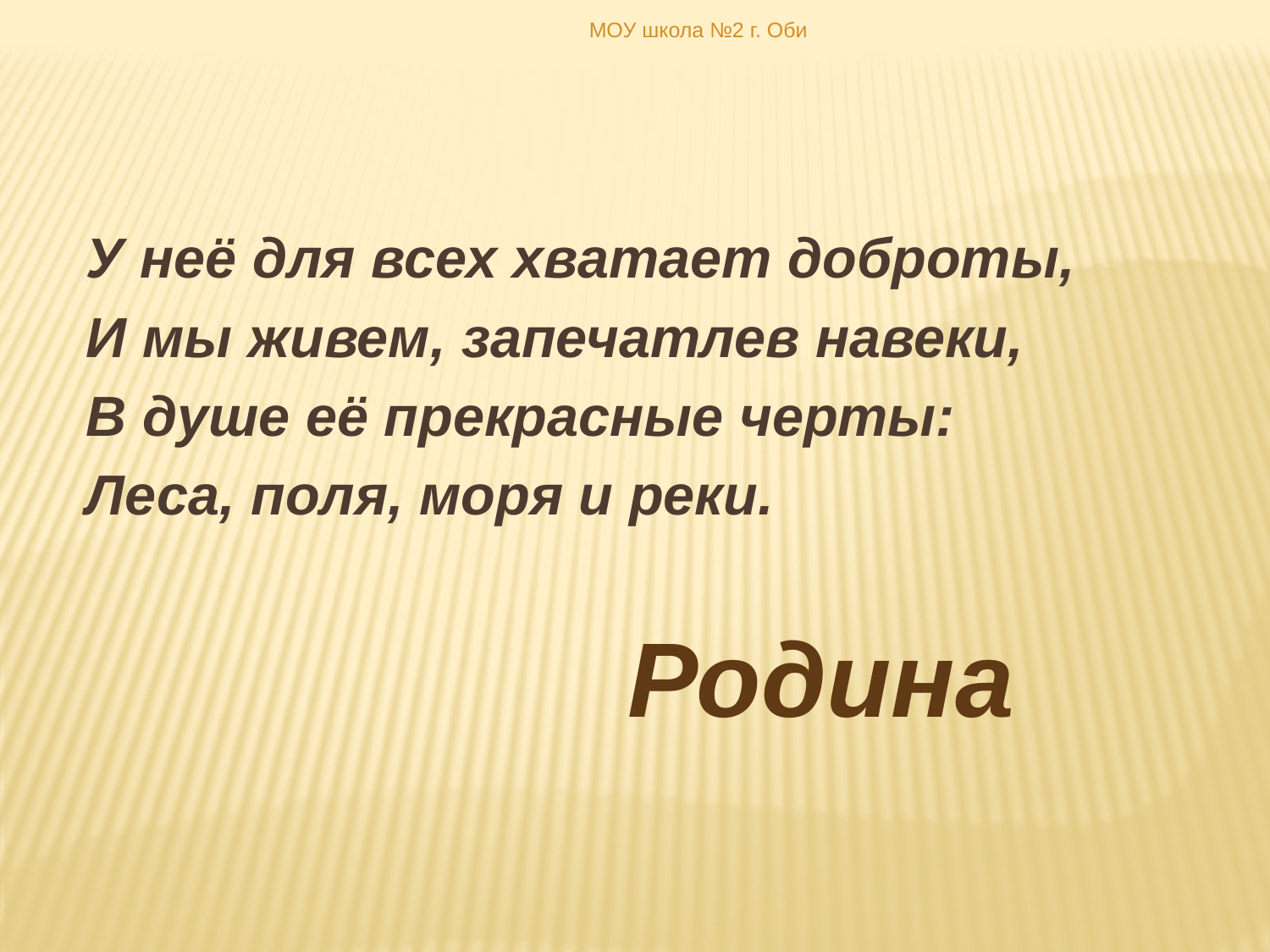

МОУ школа №2 г. Оби
#
  У неё для всех хватает доброты,
  И мы живем, запечатлев навеки,
  В душе её прекрасные черты:
  Леса, поля, моря и реки.

Родина
2